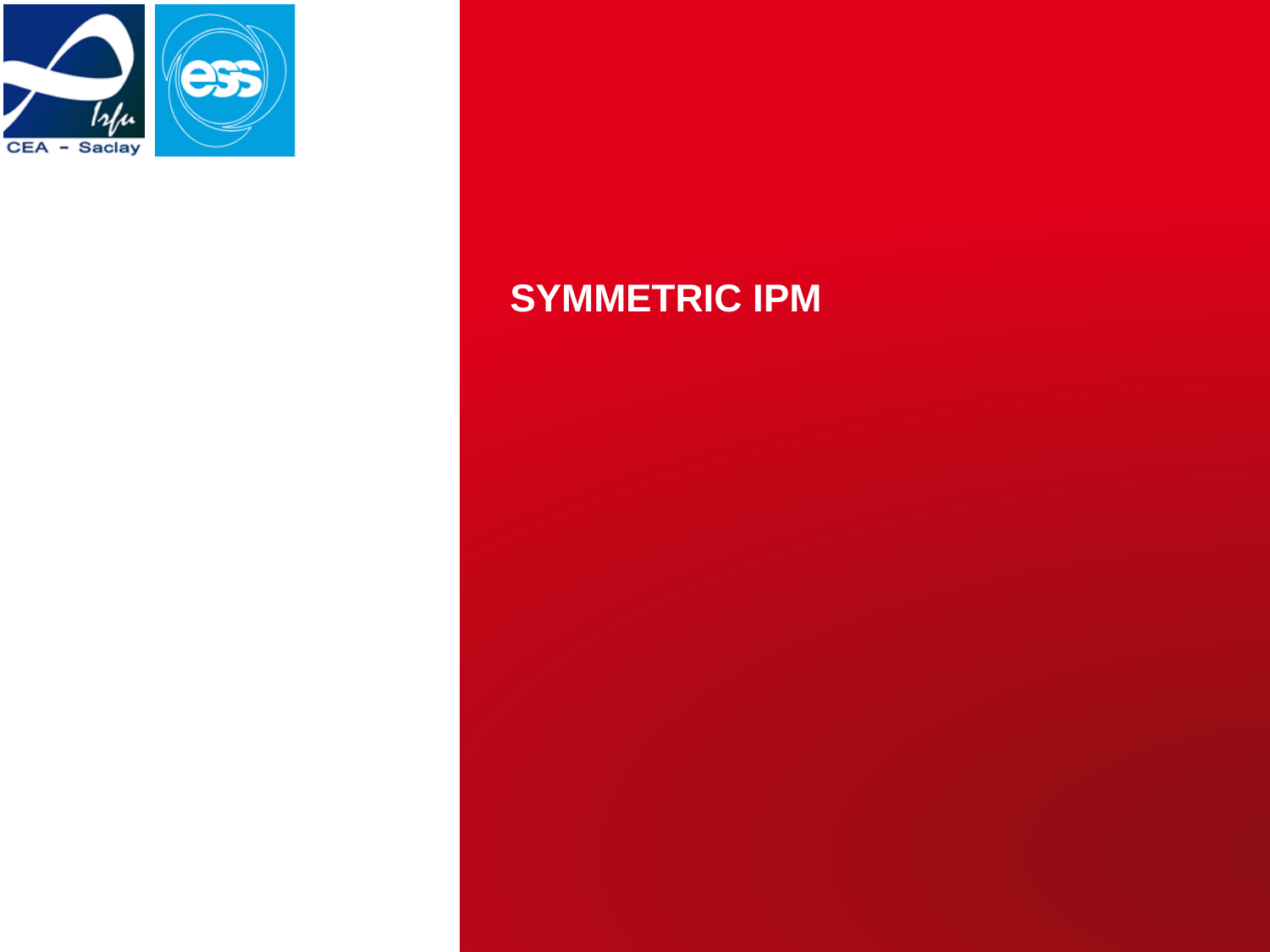

# symmetric IPM
CEA Saclay/Cold NPM ESS | 20/11/2017
|  PAGE 22